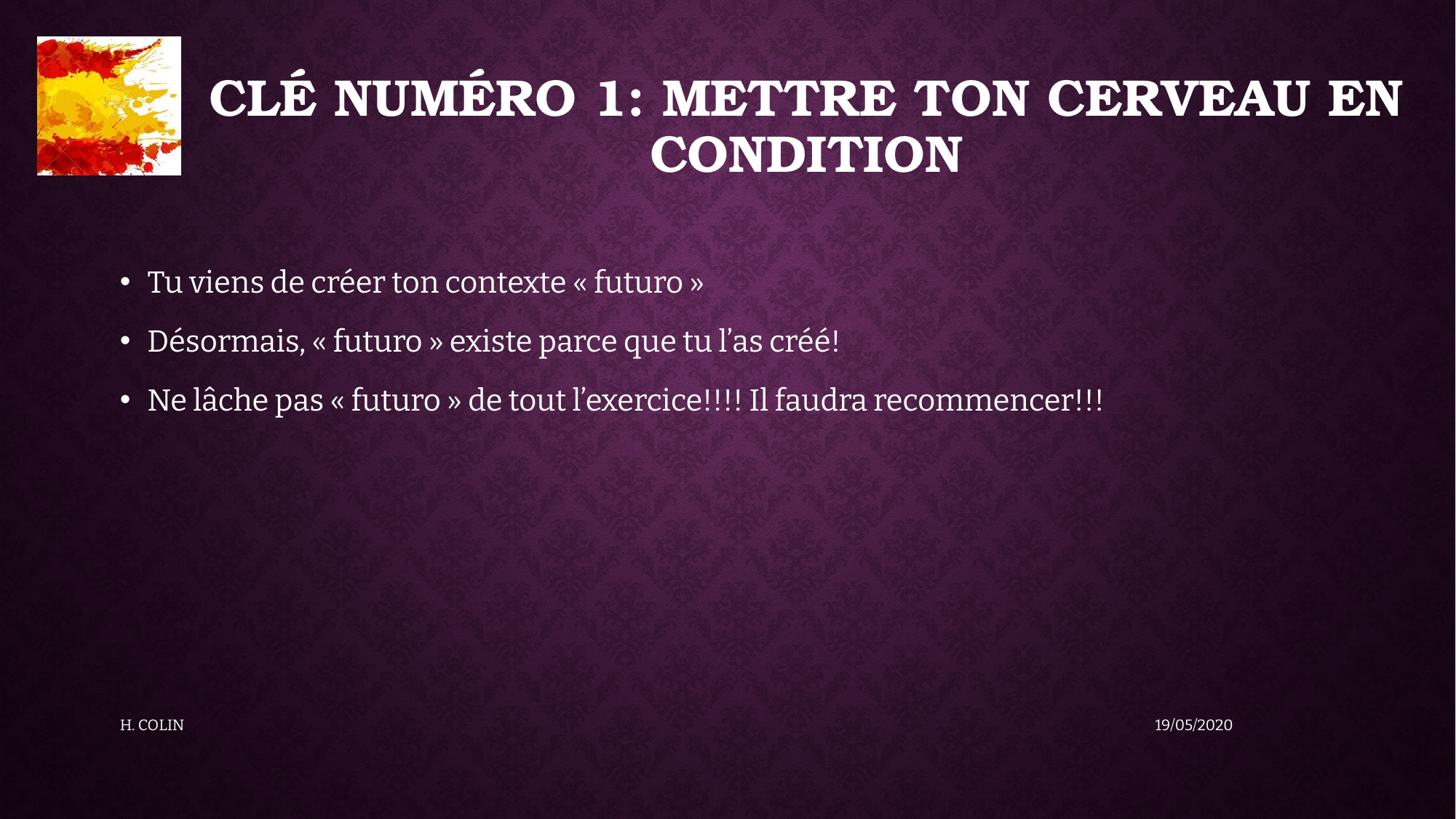

# Clé numéro 1: mettre ton cerveau en condition
Tu viens de créer ton contexte « futuro »
Désormais, « futuro » existe parce que tu l’as créé!
Ne lâche pas « futuro » de tout l’exercice!!!! Il faudra recommencer!!!

H. COLIN
19/05/2020